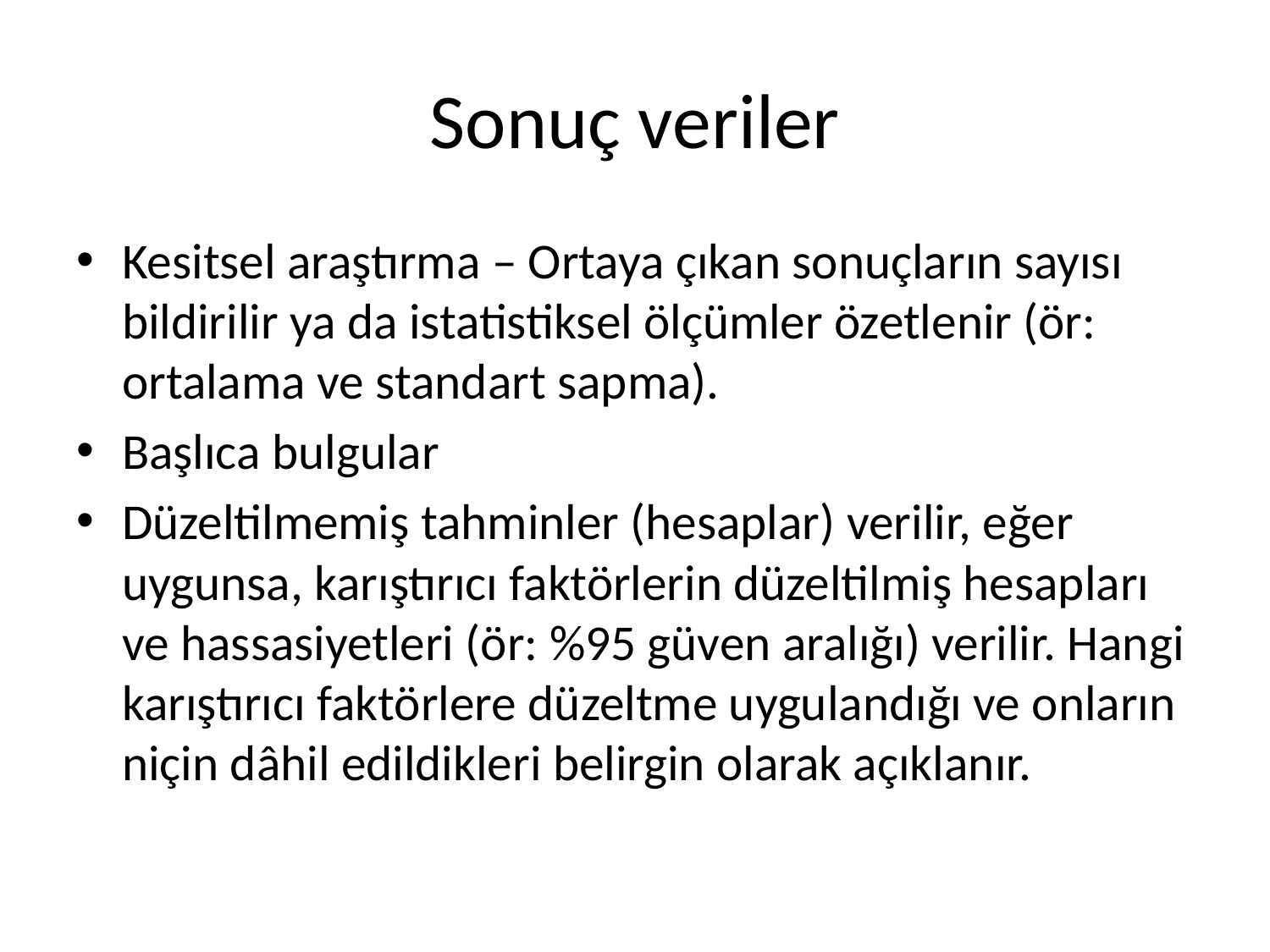

# Sonuç veriler
Kesitsel araştırma – Ortaya çıkan sonuçların sayısı bildirilir ya da istatistiksel ölçümler özetlenir (ör: ortalama ve standart sapma).
Başlıca bulgular
Düzeltilmemiş tahminler (hesaplar) verilir, eğer uygunsa, karıştırıcı faktörlerin düzeltilmiş hesapları ve hassasiyetleri (ör: %95 güven aralığı) verilir. Hangi karıştırıcı faktörlere düzeltme uygulandığı ve onların niçin dâhil edildikleri belirgin olarak açıklanır.